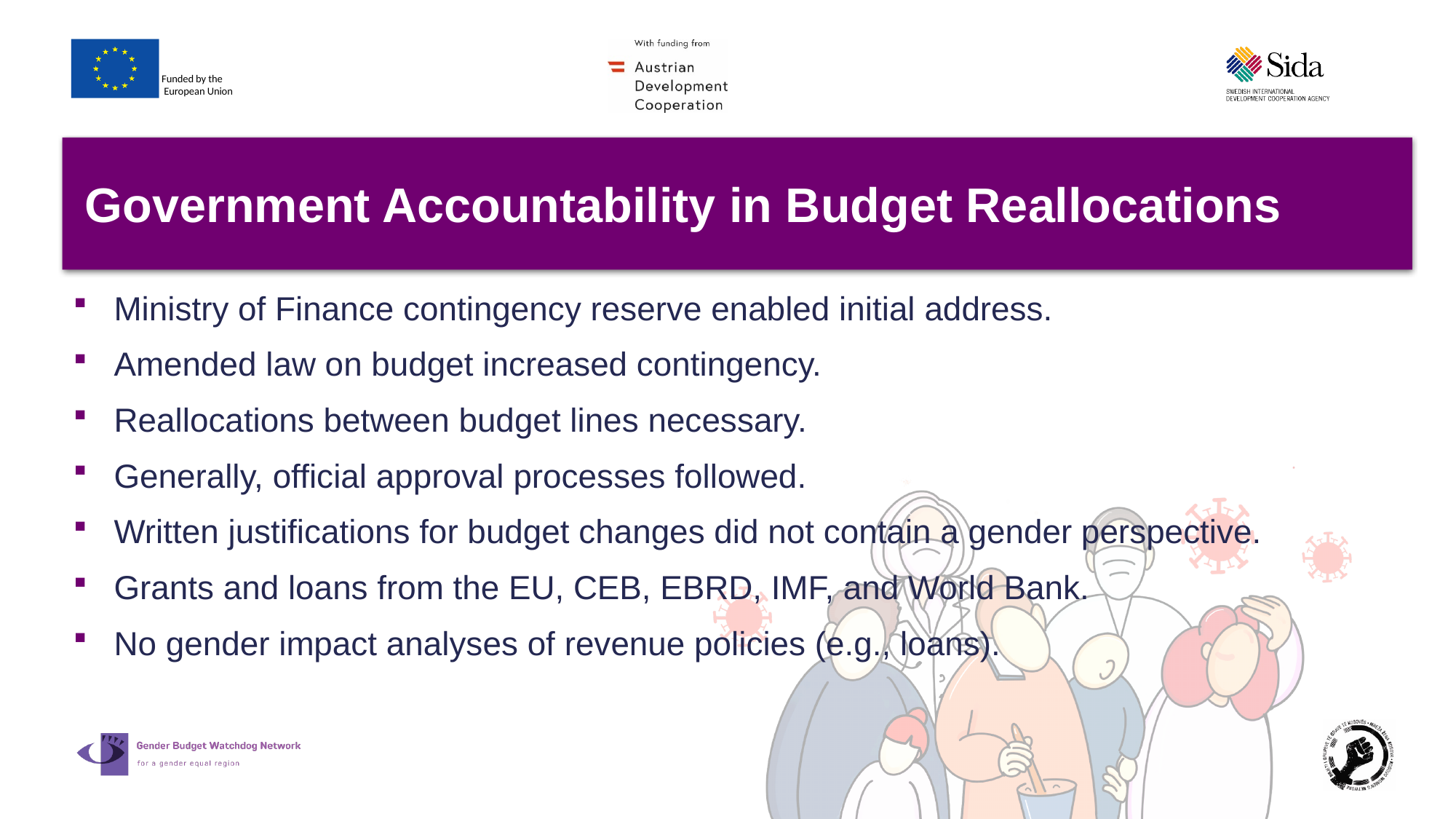

# Government Accountability in Budget Reallocations
Ministry of Finance contingency reserve enabled initial address.
Amended law on budget increased contingency.
Reallocations between budget lines necessary.
Generally, official approval processes followed.
Written justifications for budget changes did not contain a gender perspective.
Grants and loans from the EU, CEB, EBRD, IMF, and World Bank.
No gender impact analyses of revenue policies (e.g., loans).